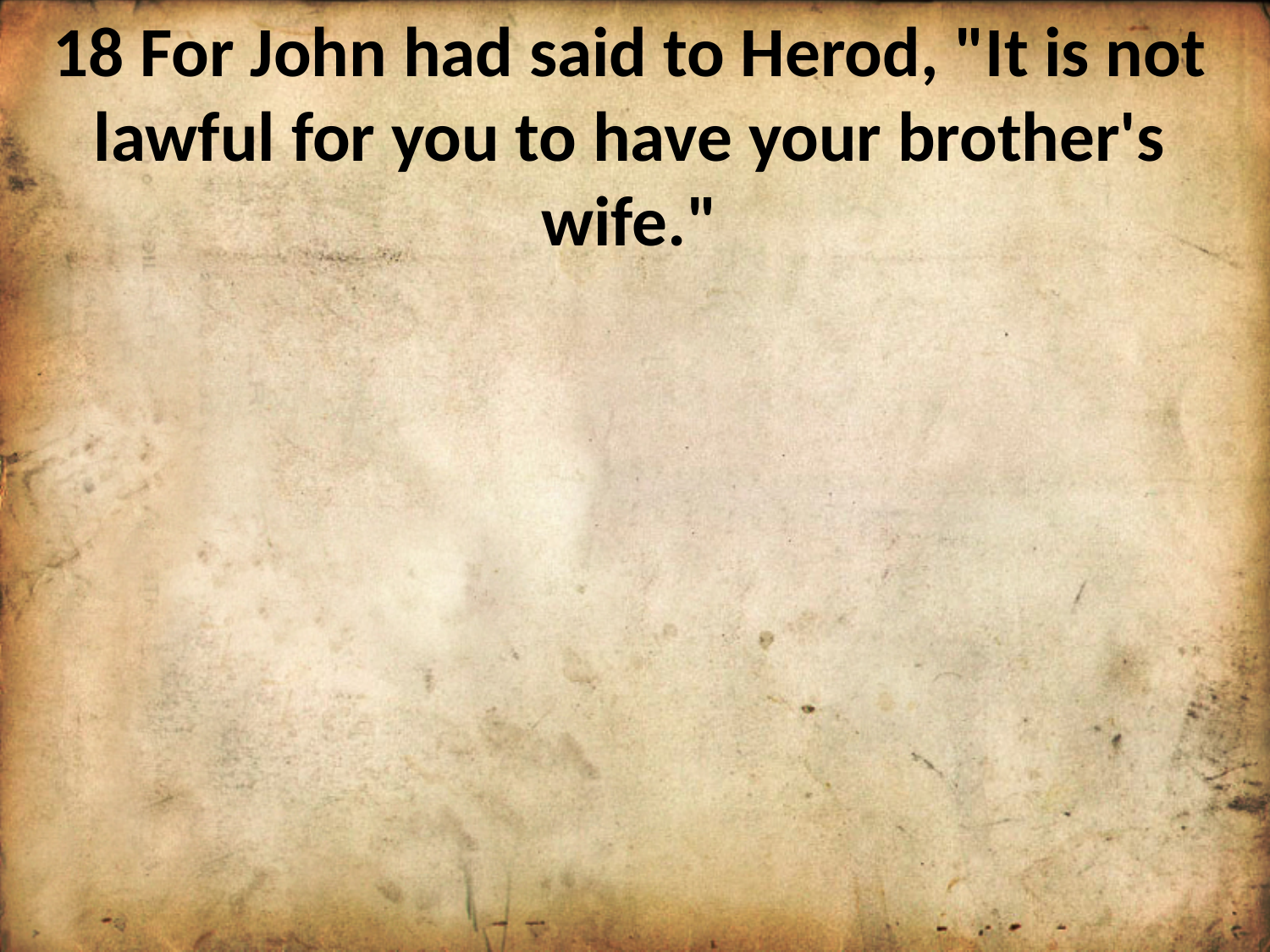

18 For John had said to Herod, "It is not lawful for you to have your brother's wife."